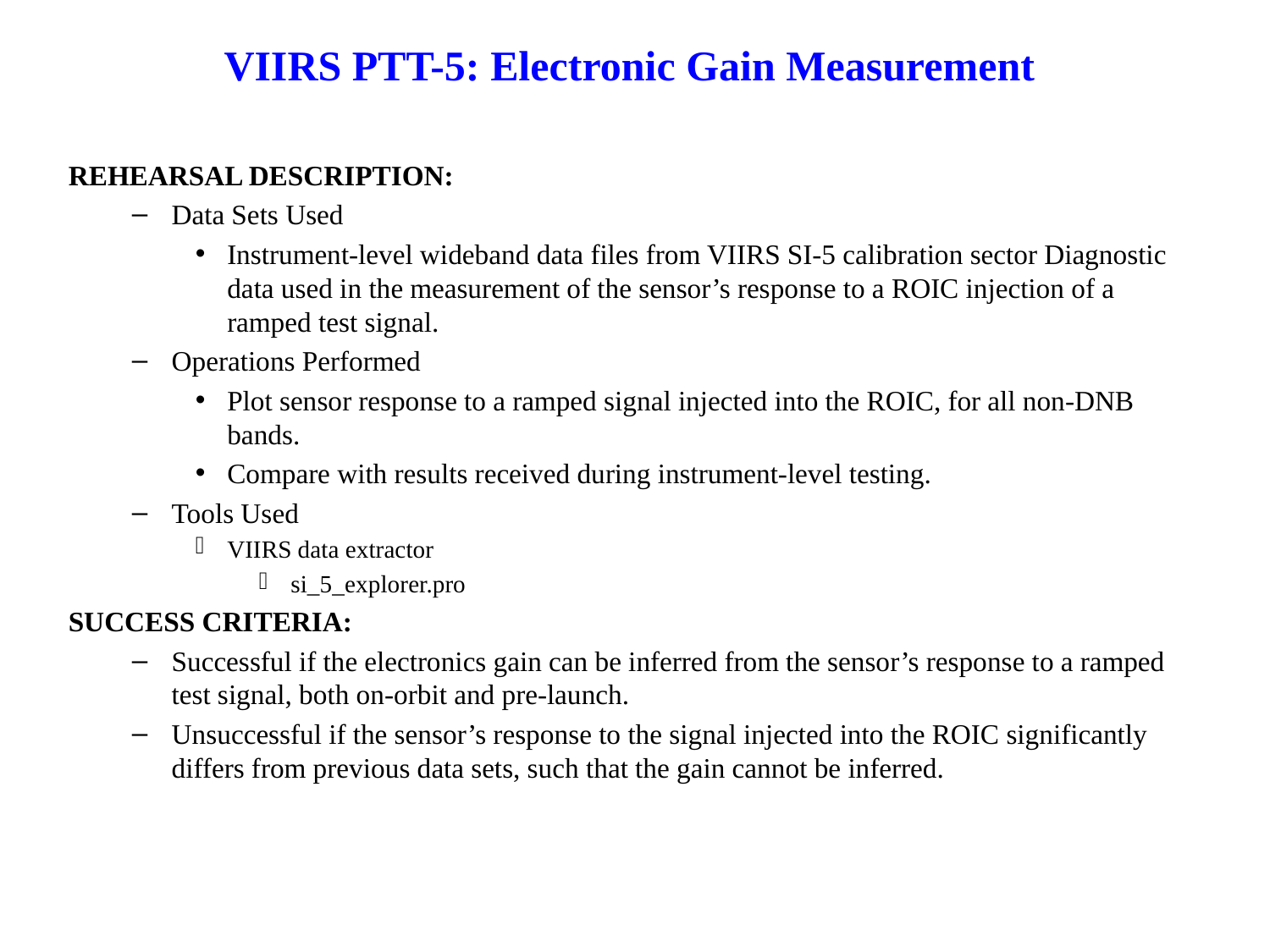

VIIRS PTT-5: Electronic Gain Measurement
REHEARSAL DESCRIPTION:
Data Sets Used
Instrument-level wideband data files from VIIRS SI-5 calibration sector Diagnostic data used in the measurement of the sensor’s response to a ROIC injection of a ramped test signal.
Operations Performed
Plot sensor response to a ramped signal injected into the ROIC, for all non-DNB bands.
Compare with results received during instrument-level testing.
Tools Used
VIIRS data extractor
si_5_explorer.pro
SUCCESS CRITERIA:
Successful if the electronics gain can be inferred from the sensor’s response to a ramped test signal, both on-orbit and pre-launch.
Unsuccessful if the sensor’s response to the signal injected into the ROIC significantly differs from previous data sets, such that the gain cannot be inferred.